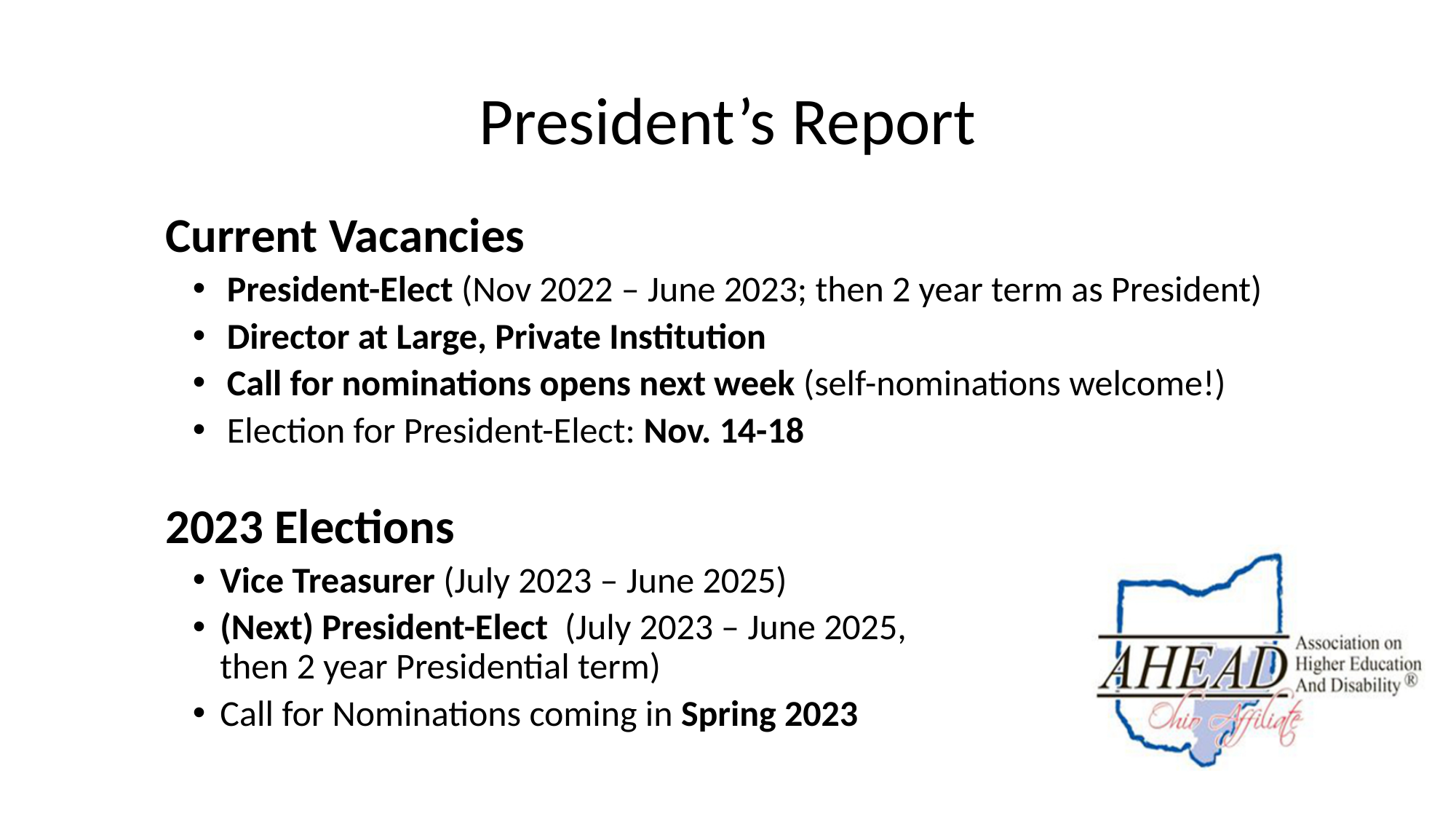

# President’s Report
Current Vacancies
President-Elect (Nov 2022 – June 2023; then 2 year term as President)
Director at Large, Private Institution
Call for nominations opens next week (self-nominations welcome!)
Election for President-Elect: Nov. 14-18

2023 Elections
Vice Treasurer (July 2023 – June 2025)
(Next) President-Elect  (July 2023 – June 2025,
then 2 year Presidential term)
Call for Nominations coming in Spring 2023